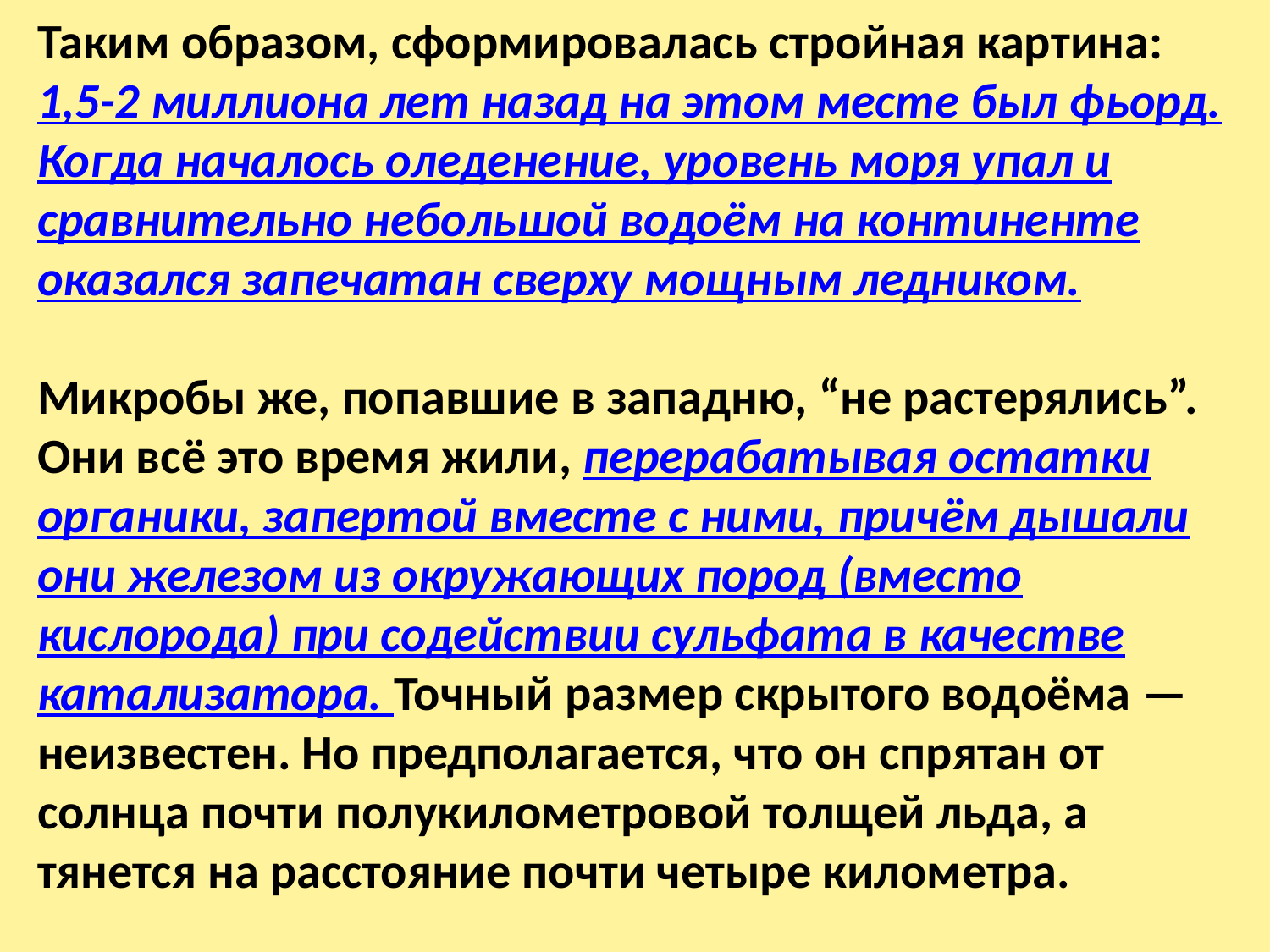

Таким образом, сформировалась стройная картина: 1,5-2 миллиона лет назад на этом месте был фьорд. Когда началось оледенение, уровень моря упал и сравнительно небольшой водоём на континенте оказался запечатан сверху мощным ледником.
Микробы же, попавшие в западню, “не растерялись”. Они всё это время жили, перерабатывая остатки органики, запертой вместе с ними, причём дышали они железом из окружающих пород (вместо кислорода) при содействии сульфата в качестве катализатора. Точный размер скрытого водоёма — неизвестен. Но предполагается, что он спрятан от солнца почти полукилометровой толщей льда, а тянется на расстояние почти четыре километра.